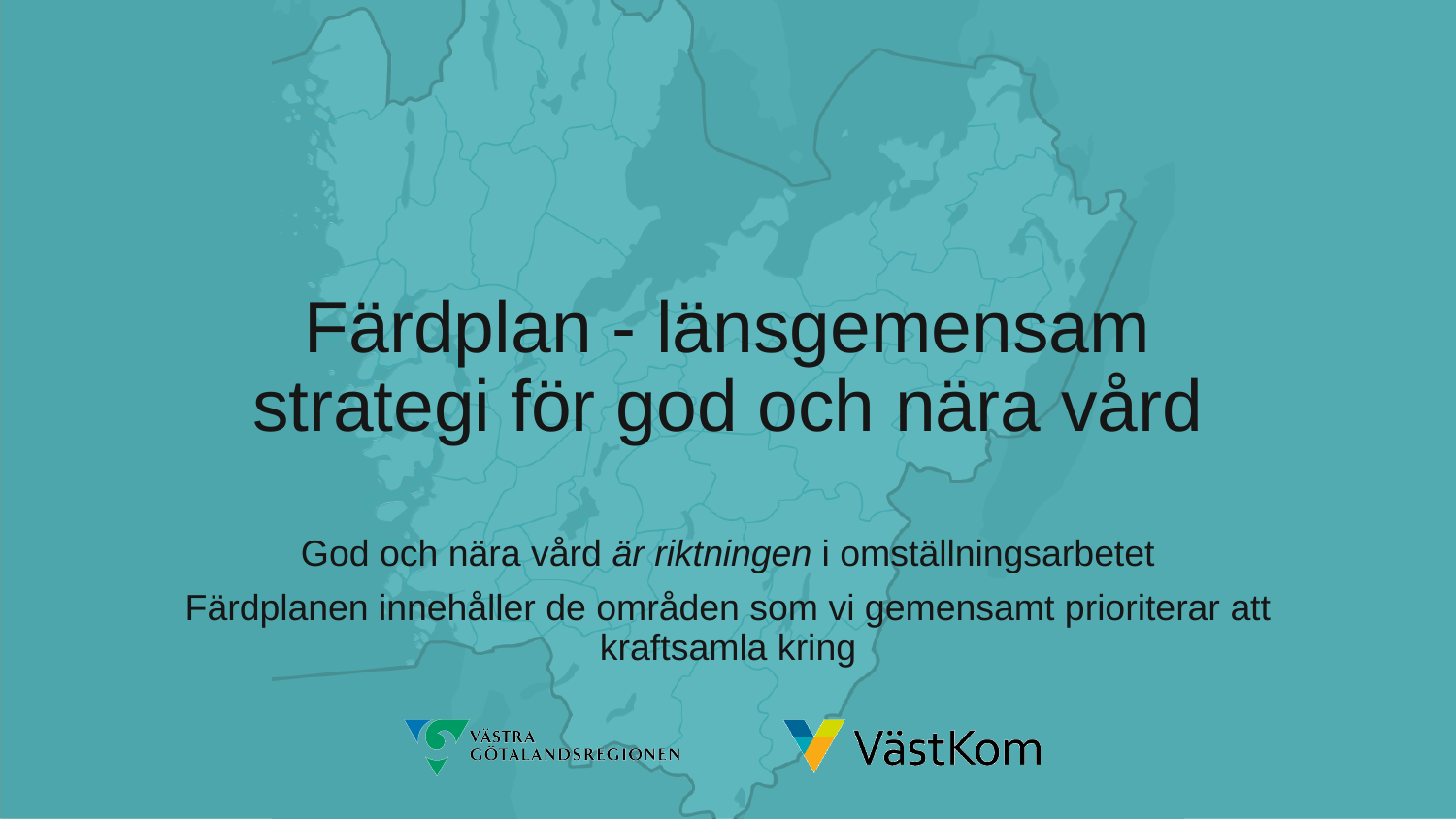

# Färdplan - länsgemensam strategi för god och nära vård
God och nära vård är riktningen i omställningsarbetet
Färdplanen innehåller de områden som vi gemensamt prioriterar att kraftsamla kring